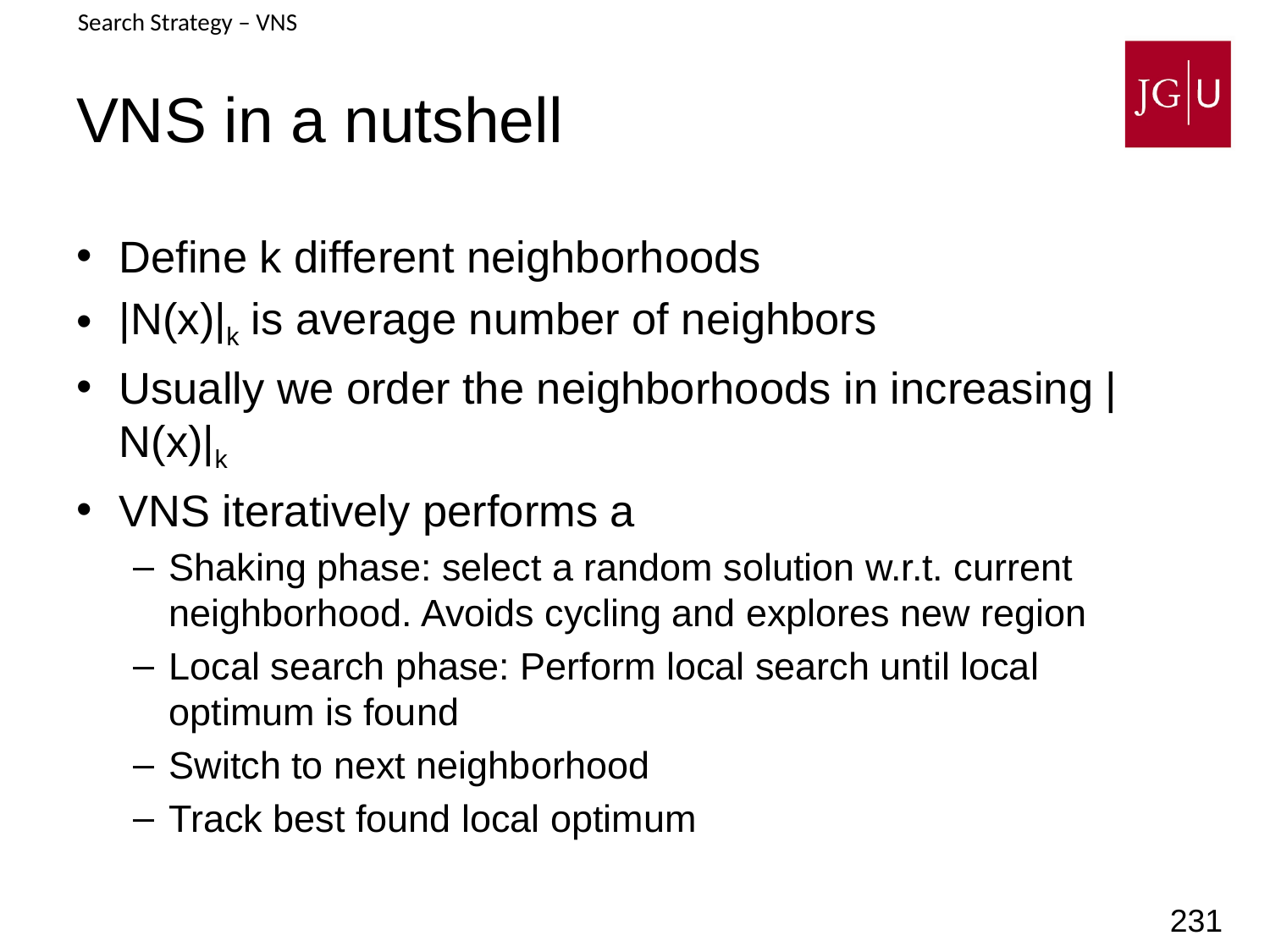

Search Strategy – VNS

# VNS in a nutshell
Define k different neighborhoods
|N(x)|k is average number of neighbors
Usually we order the neighborhoods in increasing |N(x)|k
VNS iteratively performs a
Shaking phase: select a random solution w.r.t. current neighborhood. Avoids cycling and explores new region
Local search phase: Perform local search until local optimum is found
Switch to next neighborhood
Track best found local optimum